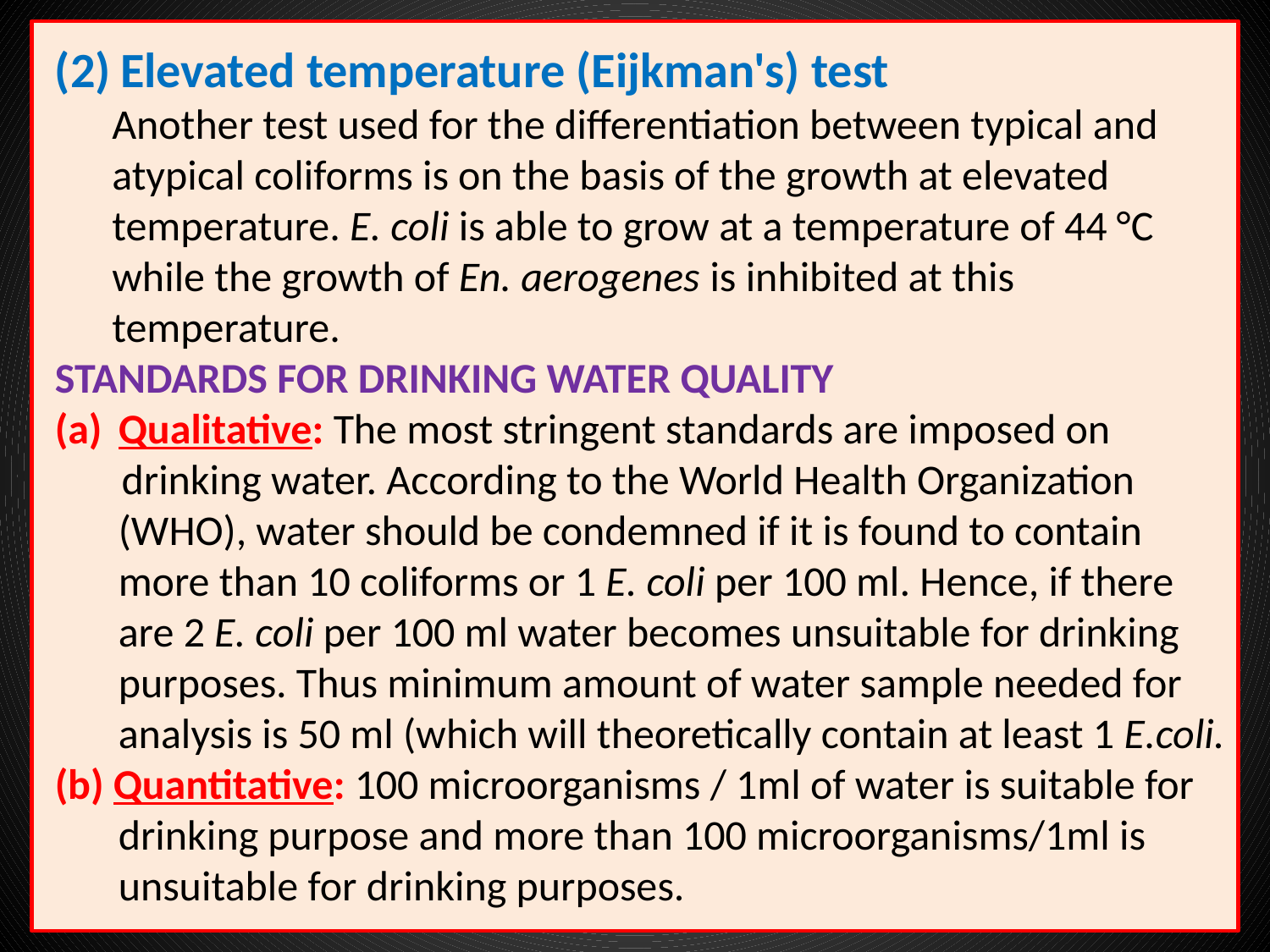

(2) Elevated temperature (Eijkman's) test
      Another test used for the differentiation between typical and
      atypical coliforms is on the basis of the growth at elevated
      temperature. E. coli is able to grow at a temperature of 44 °C
      while the growth of En. aerogenes is inhibited at this
      temperature.
STANDARDS FOR DRINKING WATER QUALITY
Qualitative: The most stringent standards are imposed on
       drinking water. According to the World Health Organization (WHO), water should be condemned if it is found to contain more than 10 coliforms or 1 E. coli per 100 ml. Hence, if there are 2 E. coli per 100 ml water becomes unsuitable for drinking purposes. Thus minimum amount of water sample needed for analysis is 50 ml (which will theoretically contain at least 1 E.coli.
(b) Quantitative: 100 microorganisms / 1ml of water is suitable for drinking purpose and more than 100 microorganisms/1ml is unsuitable for drinking purposes.